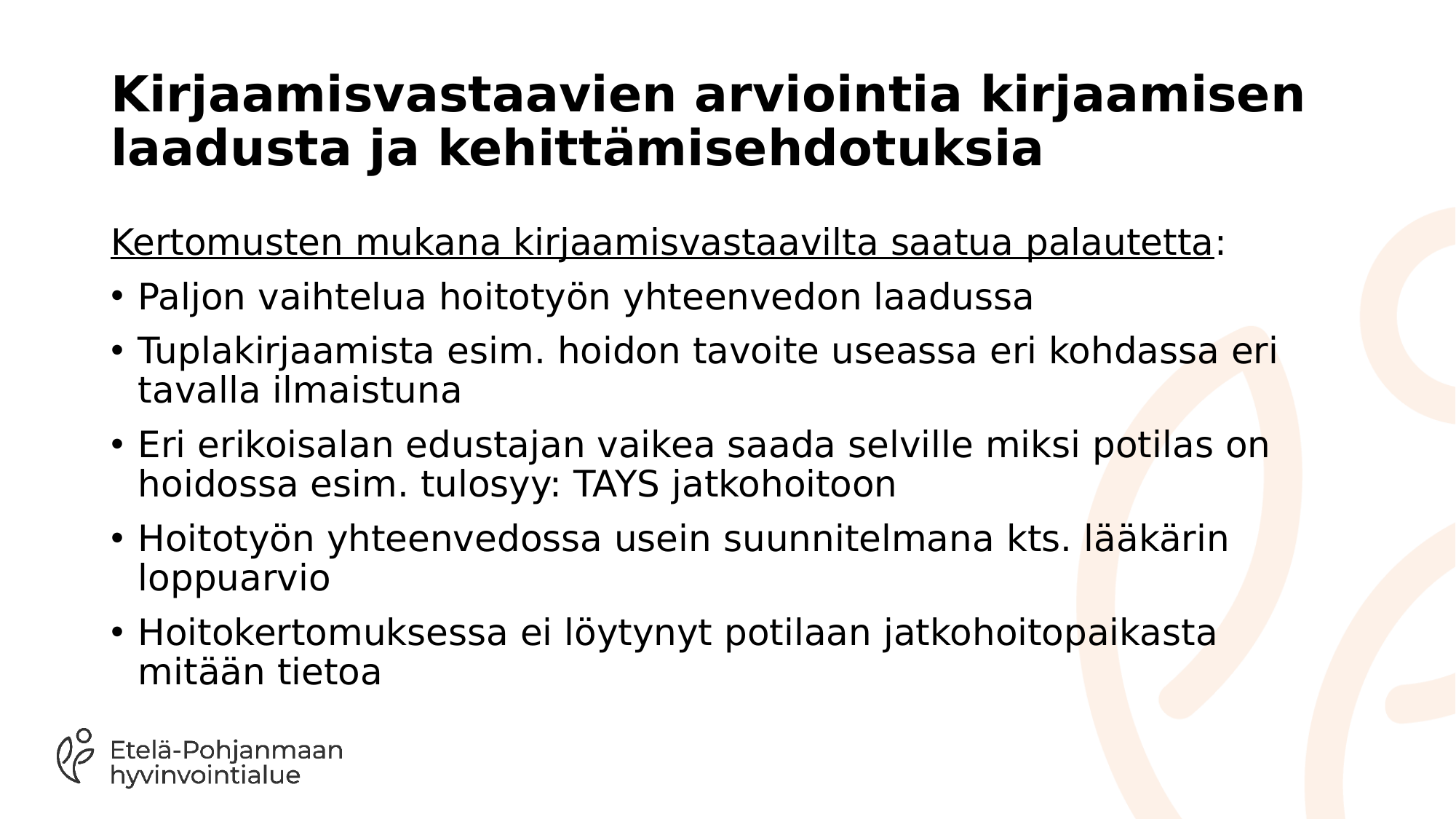

# Kirjaamisvastaavien arviointia kirjaamisen laadusta ja kehittämisehdotuksia
Kertomusten mukana kirjaamisvastaavilta saatua palautetta:
Paljon vaihtelua hoitotyön yhteenvedon laadussa
Tuplakirjaamista esim. hoidon tavoite useassa eri kohdassa eri tavalla ilmaistuna
Eri erikoisalan edustajan vaikea saada selville miksi potilas on hoidossa esim. tulosyy: TAYS jatkohoitoon
Hoitotyön yhteenvedossa usein suunnitelmana kts. lääkärin loppuarvio
Hoitokertomuksessa ei löytynyt potilaan jatkohoitopaikasta mitään tietoa